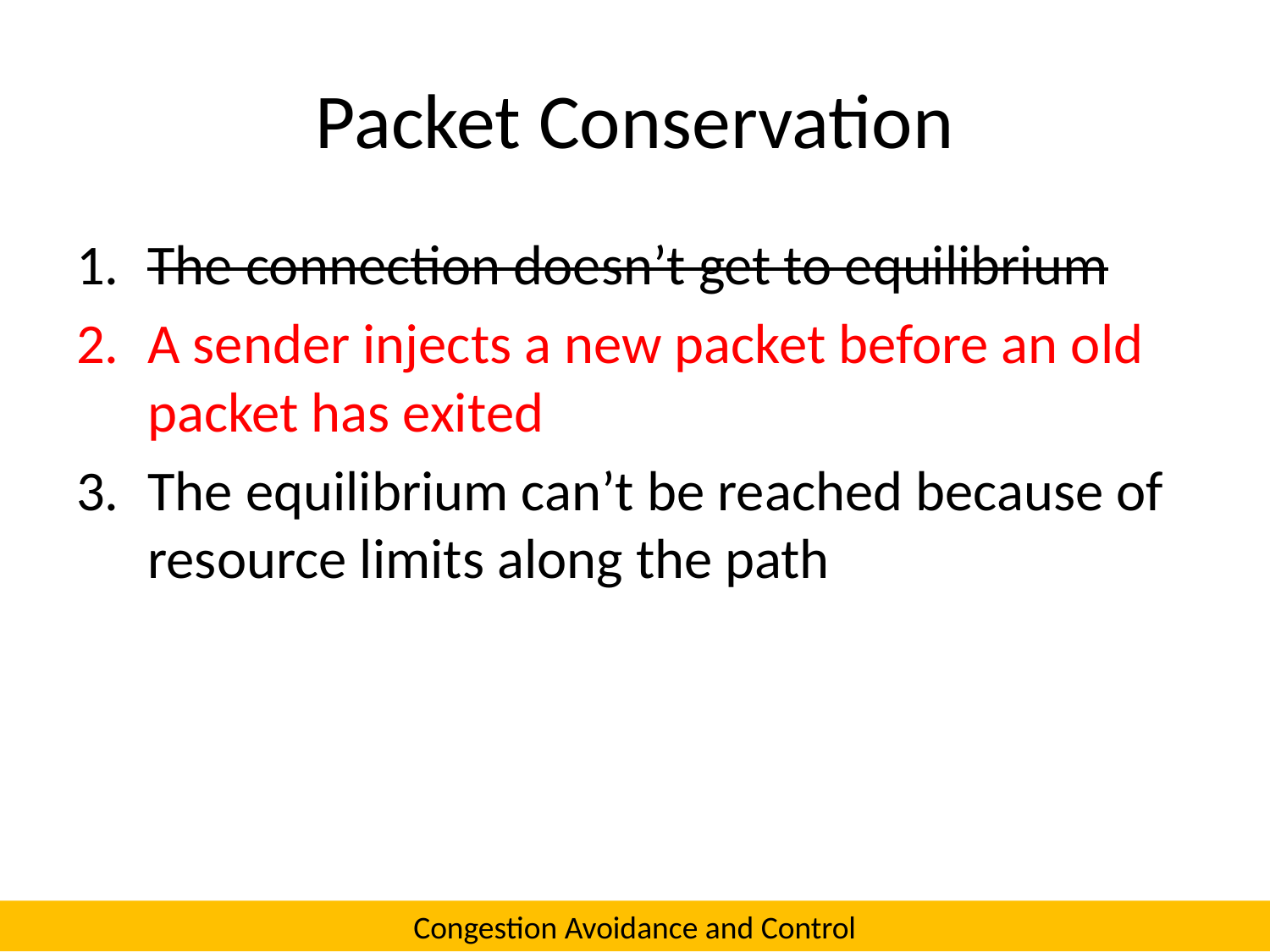

# Packet Conservation
The connection doesn’t get to equilibrium
A sender injects a new packet before an old packet has exited
The equilibrium can’t be reached because of resource limits along the path
Congestion Avoidance and Control